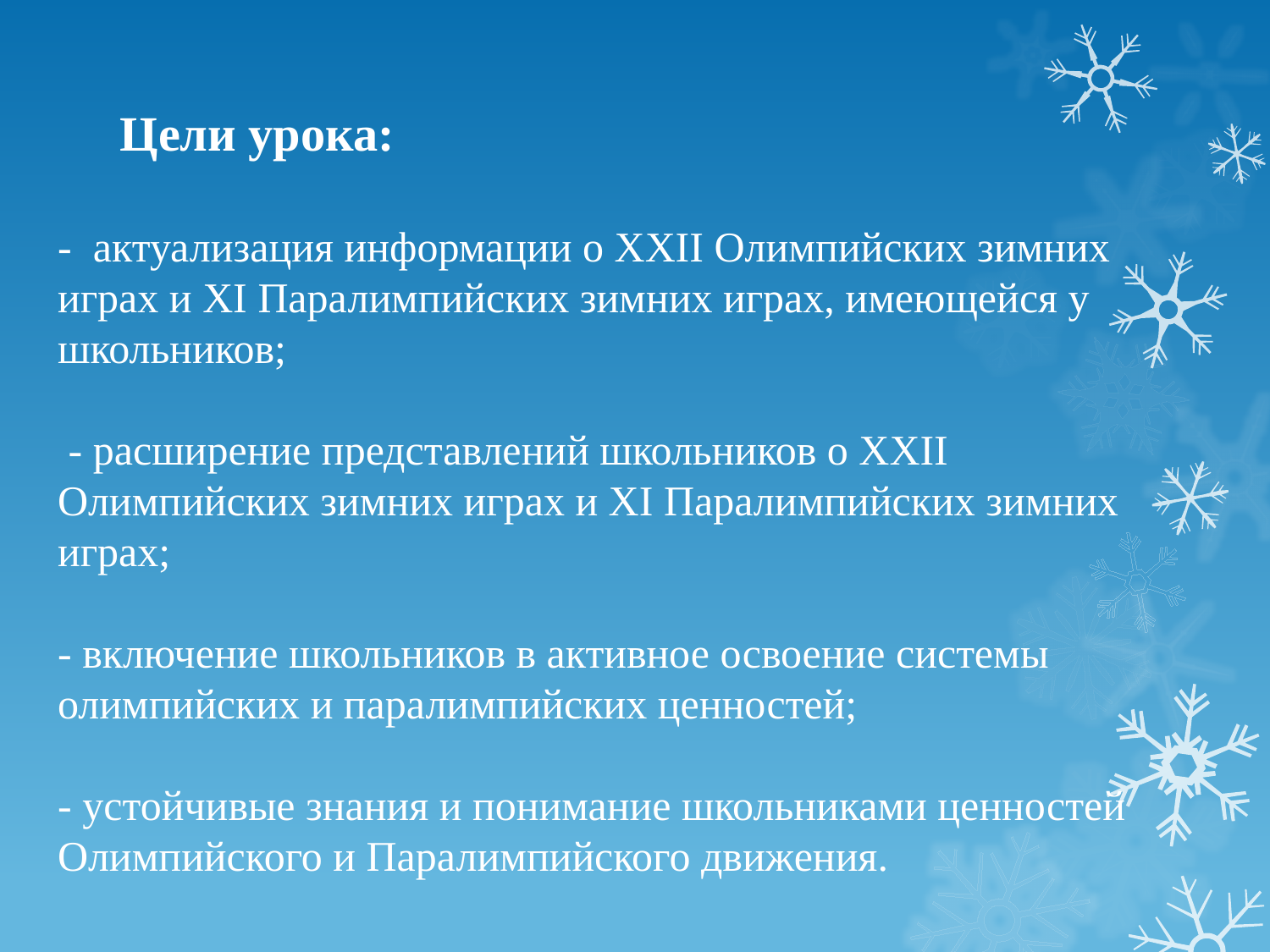

# Цели урока: -  актуализация информации о XXII Олимпийских зимних играх и XI Паралимпийских зимних играх, имеющейся у школьников; - расширение представлений школьников о XXII Олимпийских зимних играх и XI Паралимпийских зимних играх; - включение школьников в активное освоение системы олимпийских и паралимпийских ценностей; - устойчивые знания и понимание школьниками ценностей Олимпийского и Паралимпийского движения.